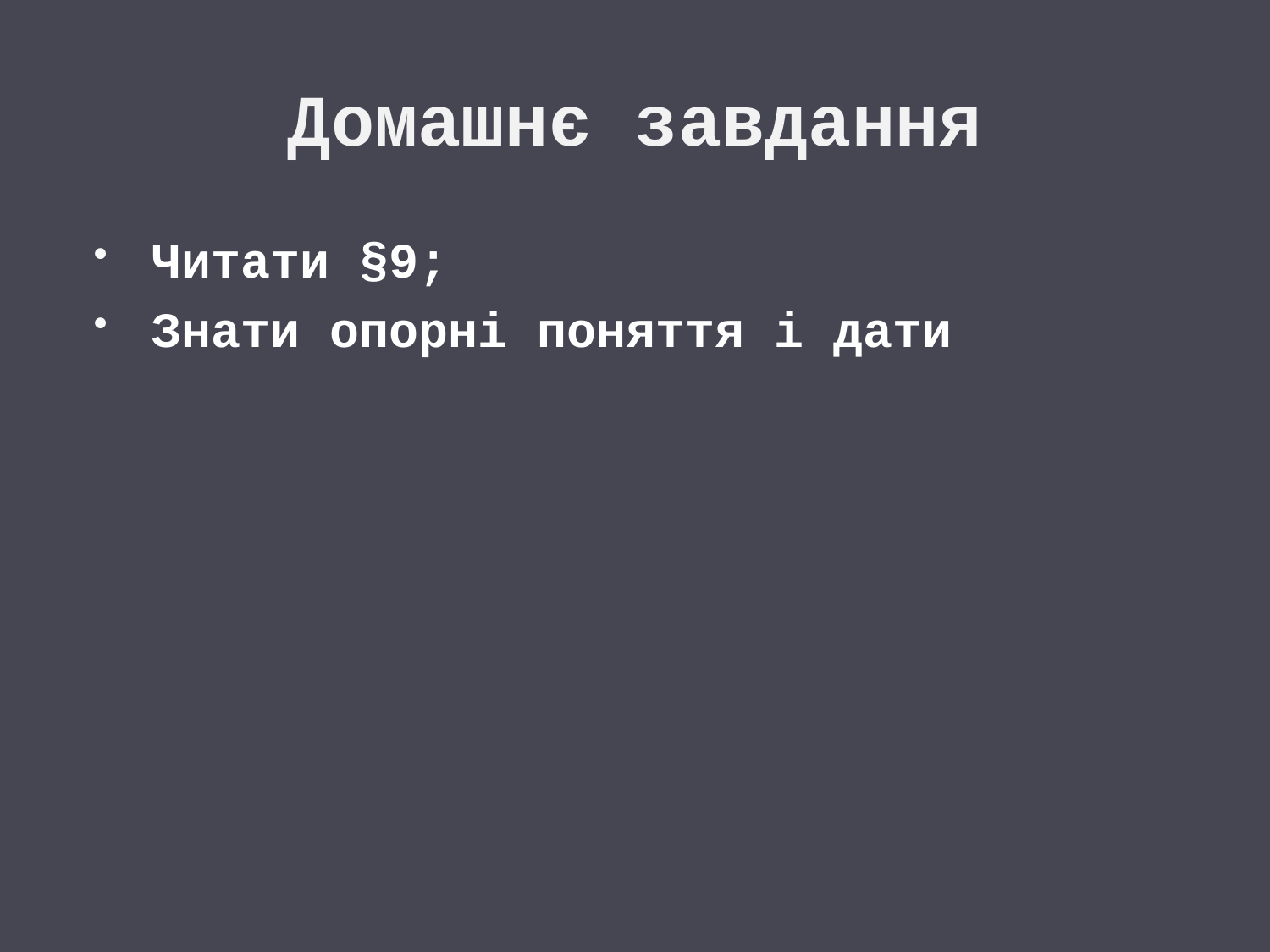

# Домашнє завдання
Читати §9;
Знати опорні поняття і дати